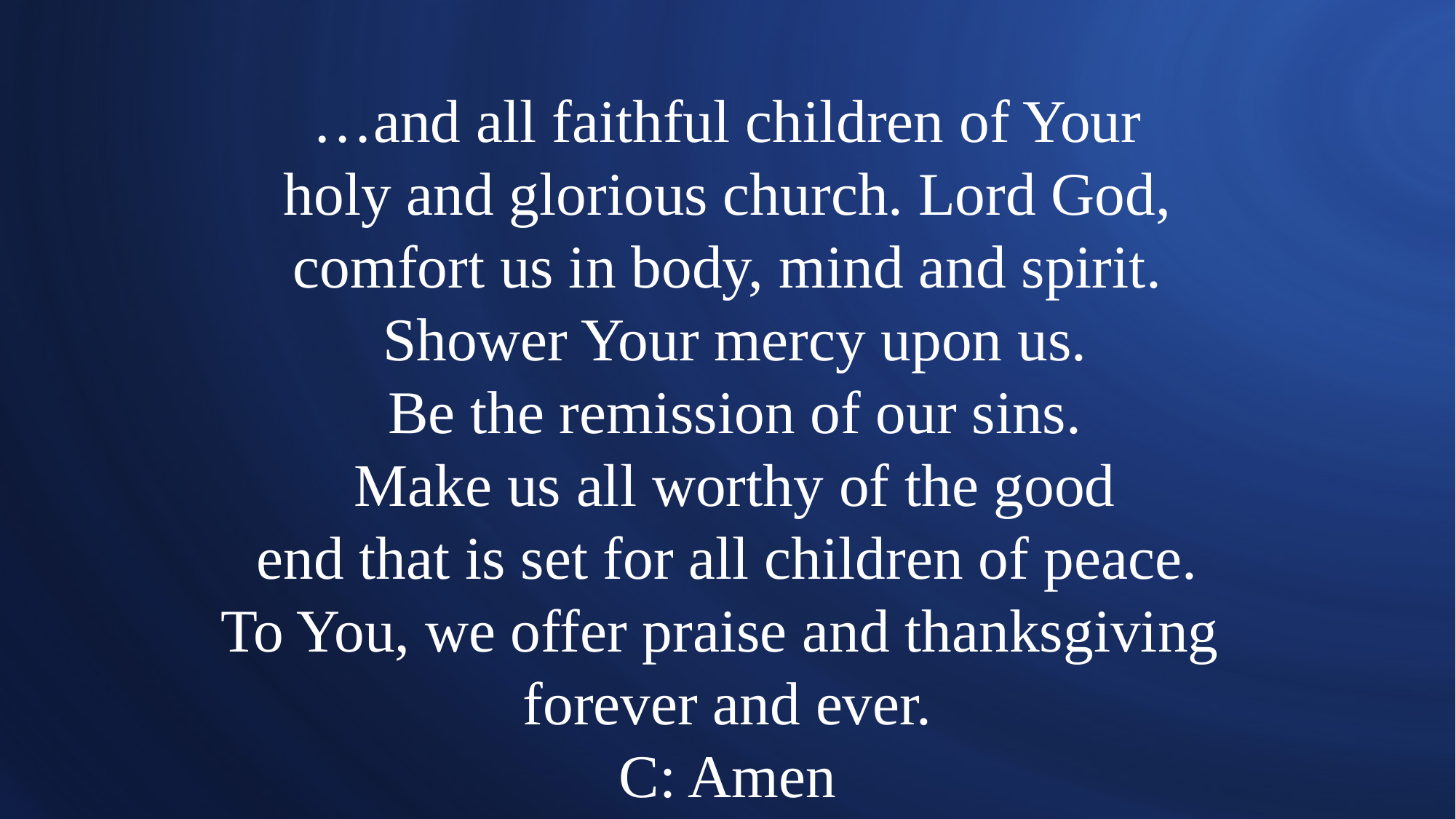

# …and all faithful children of Your holy and glorious church. Lord God, comfort us in body, mind and spirit. Shower Your mercy upon us. Be the remission of our sins. Make us all worthy of the good end that is set for all children of peace. To You, we offer praise and thanksgiving forever and ever. C: Amen